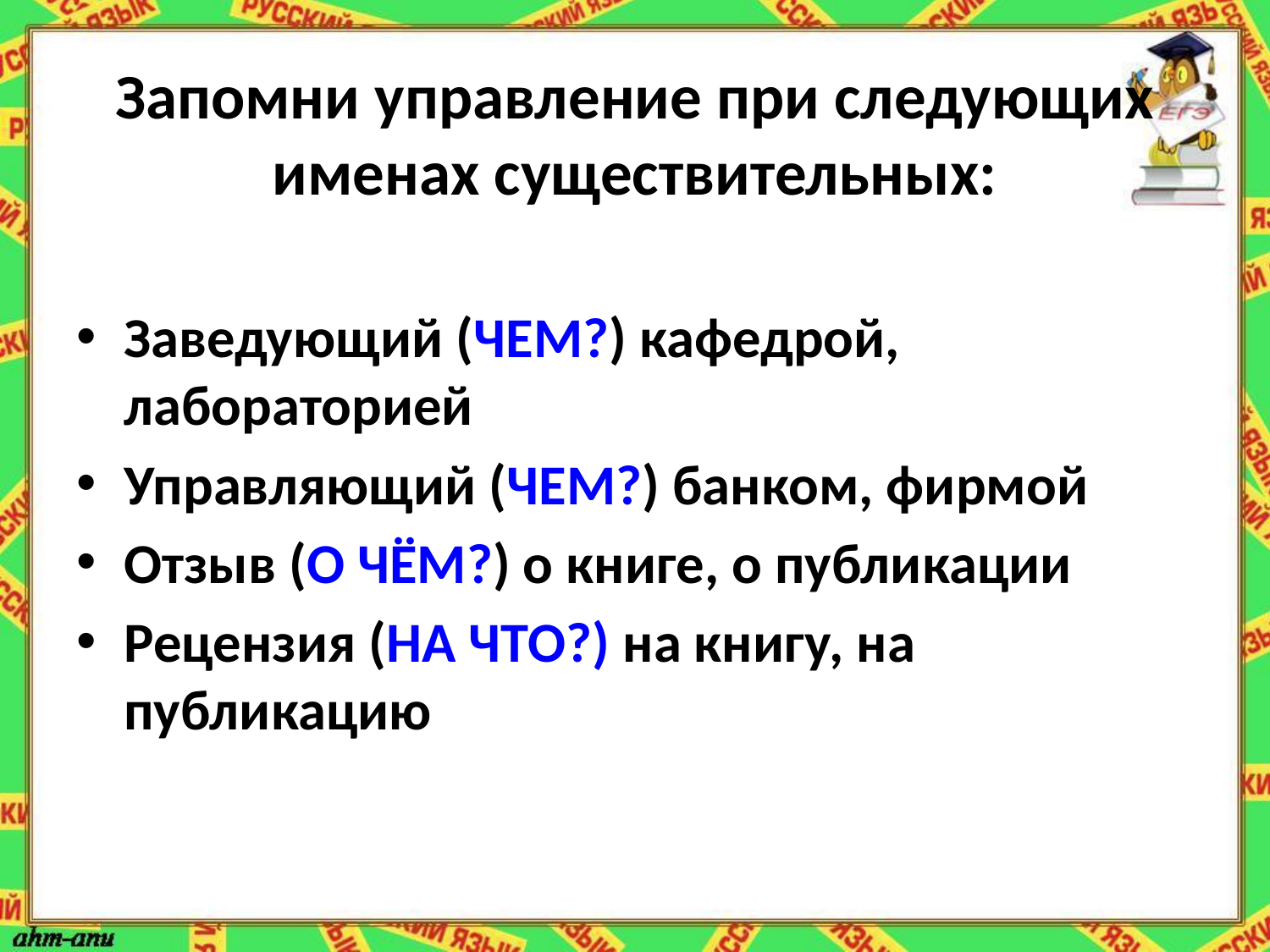

# Запомни управление при следующих именах существительных:

Заведующий (ЧЕМ?) кафедрой, лабораторией
Управляющий (ЧЕМ?) банком, фирмой
Отзыв (О ЧЁМ?) о книге, о публикации
Рецензия (НА ЧТО?) на книгу, на публикацию